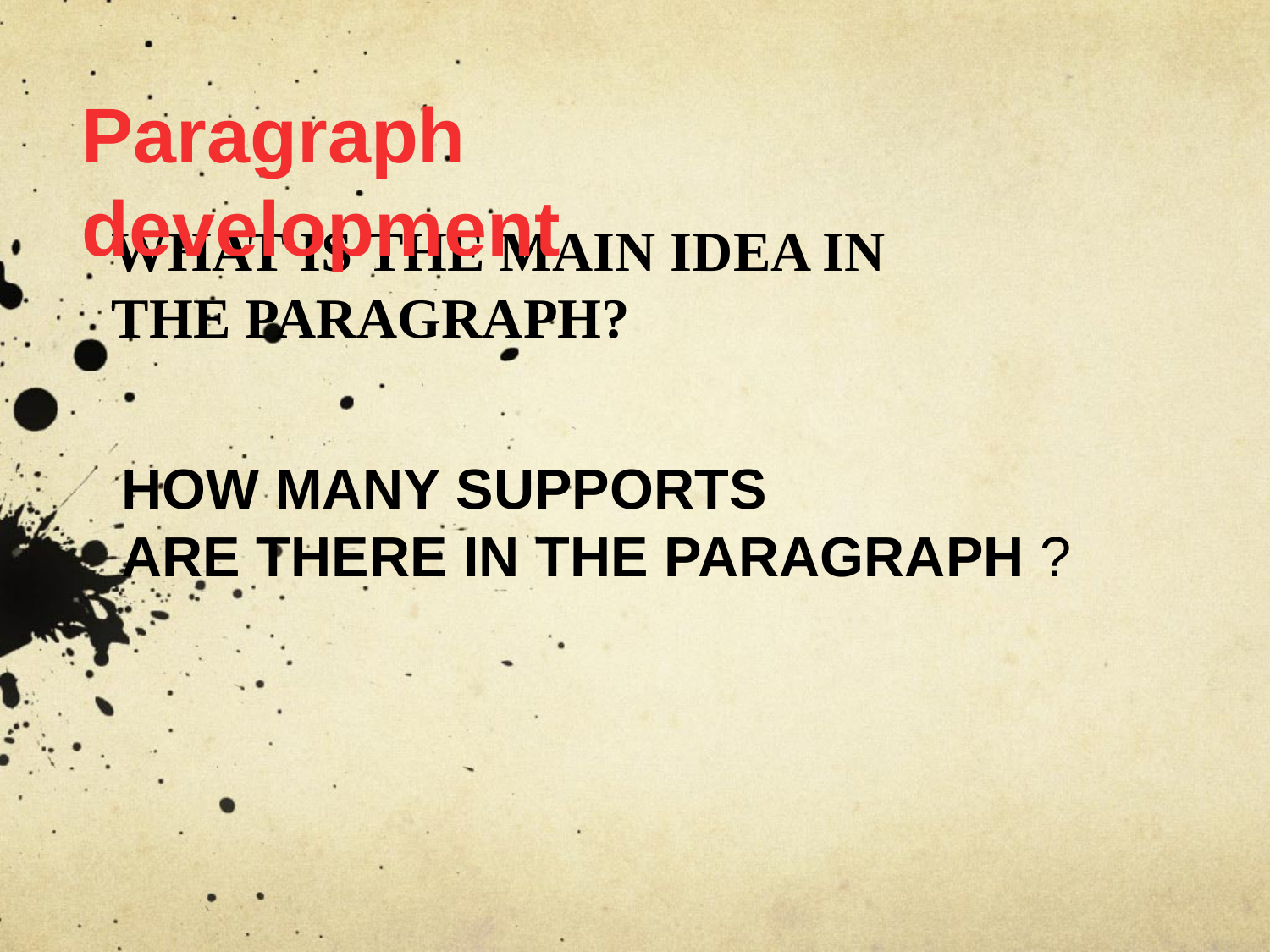

Paragraph development
WHAT IS THE MAIN IDEA IN THE PARAGRAPH?
HOW MANY SUPPORTS
ARE THERE IN THE PARAGRAPH ?